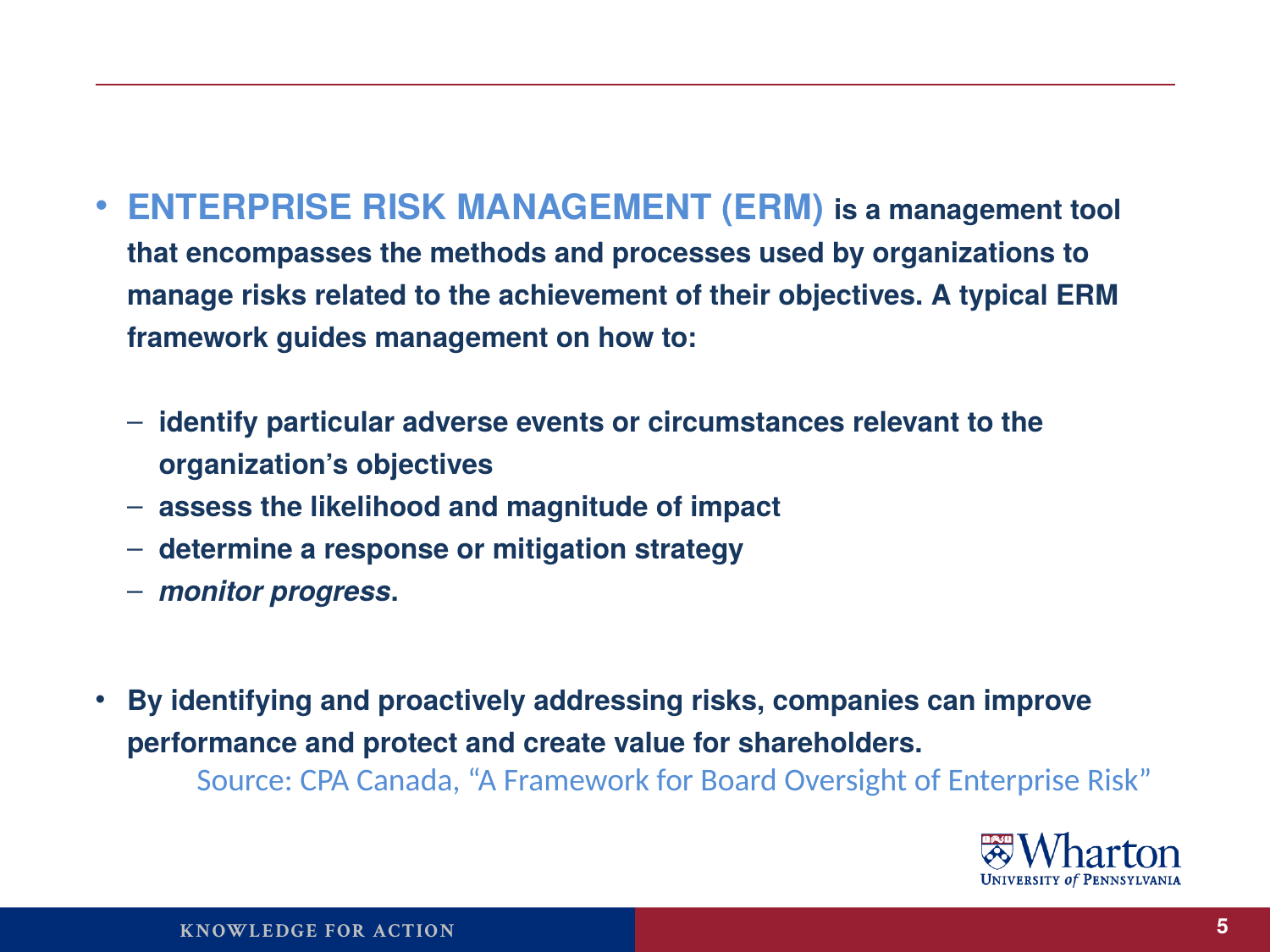

#
ENTERPRISE RISK MANAGEMENT (ERM) is a management tool that encompasses the methods and processes used by organizations to manage risks related to the achievement of their objectives. A typical ERM framework guides management on how to:

identify particular adverse events or circumstances relevant to the organization’s objectives
assess the likelihood and magnitude of impact
determine a response or mitigation strategy
monitor progress.

By identifying and proactively addressing risks, companies can improve performance and protect and create value for shareholders.
Source: CPA Canada, “A Framework for Board Oversight of Enterprise Risk”

5